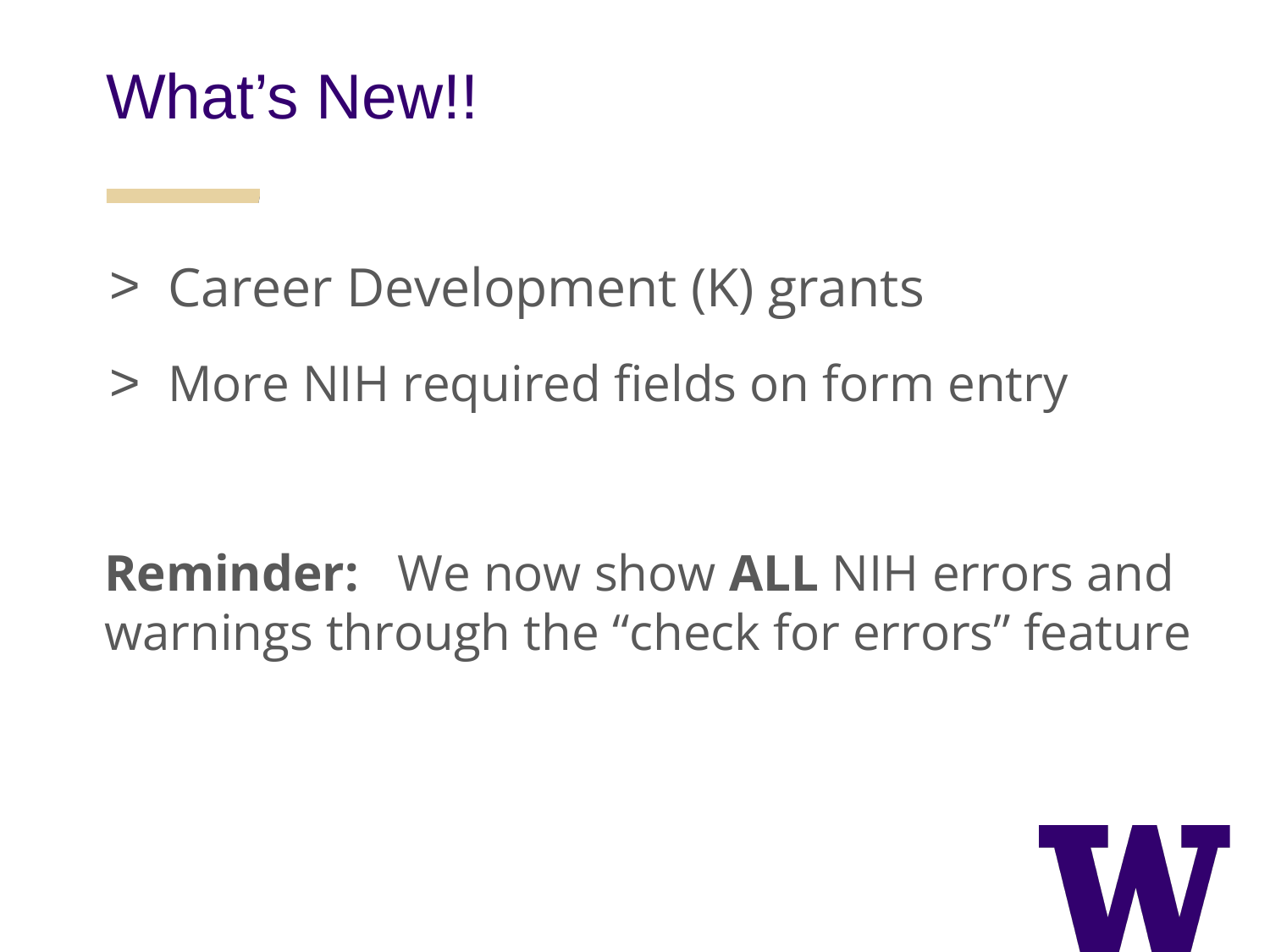

What’s New!!
Career Development (K) grants
More NIH required fields on form entry

Reminder:   We now show ALL NIH errors and warnings through the “check for errors” feature